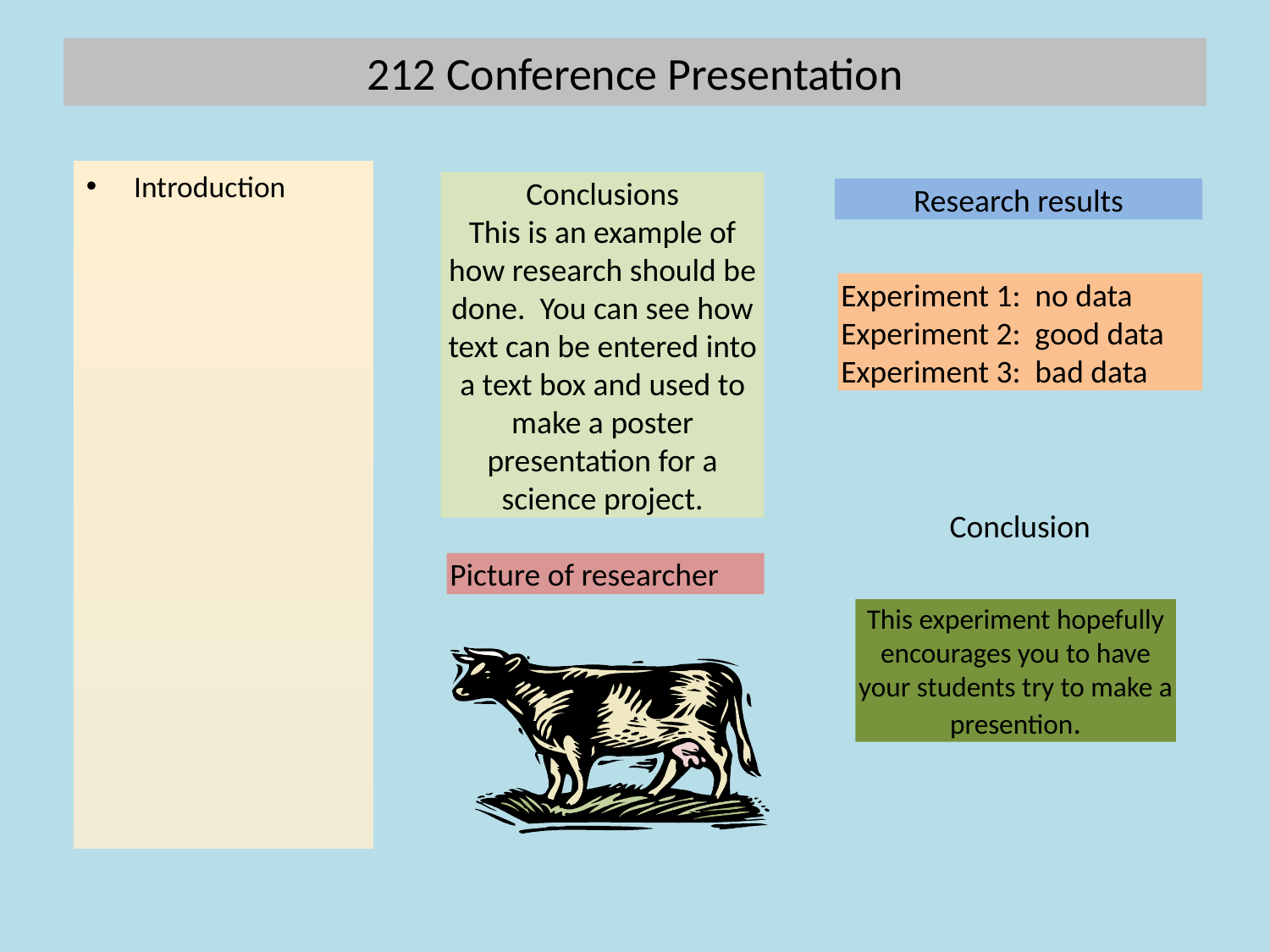

# 212 Conference Presentation
Introduction
Conclusions
This is an example of how research should be done.  You can see how text can be entered into a text box and used to make a poster presentation for a science project.
Research results
Experiment 1:  no data
Experiment 2:  good data
Experiment 3:  bad data
Conclusion
Picture of researcher
This experiment hopefully encourages you to have your students try to make a presention.